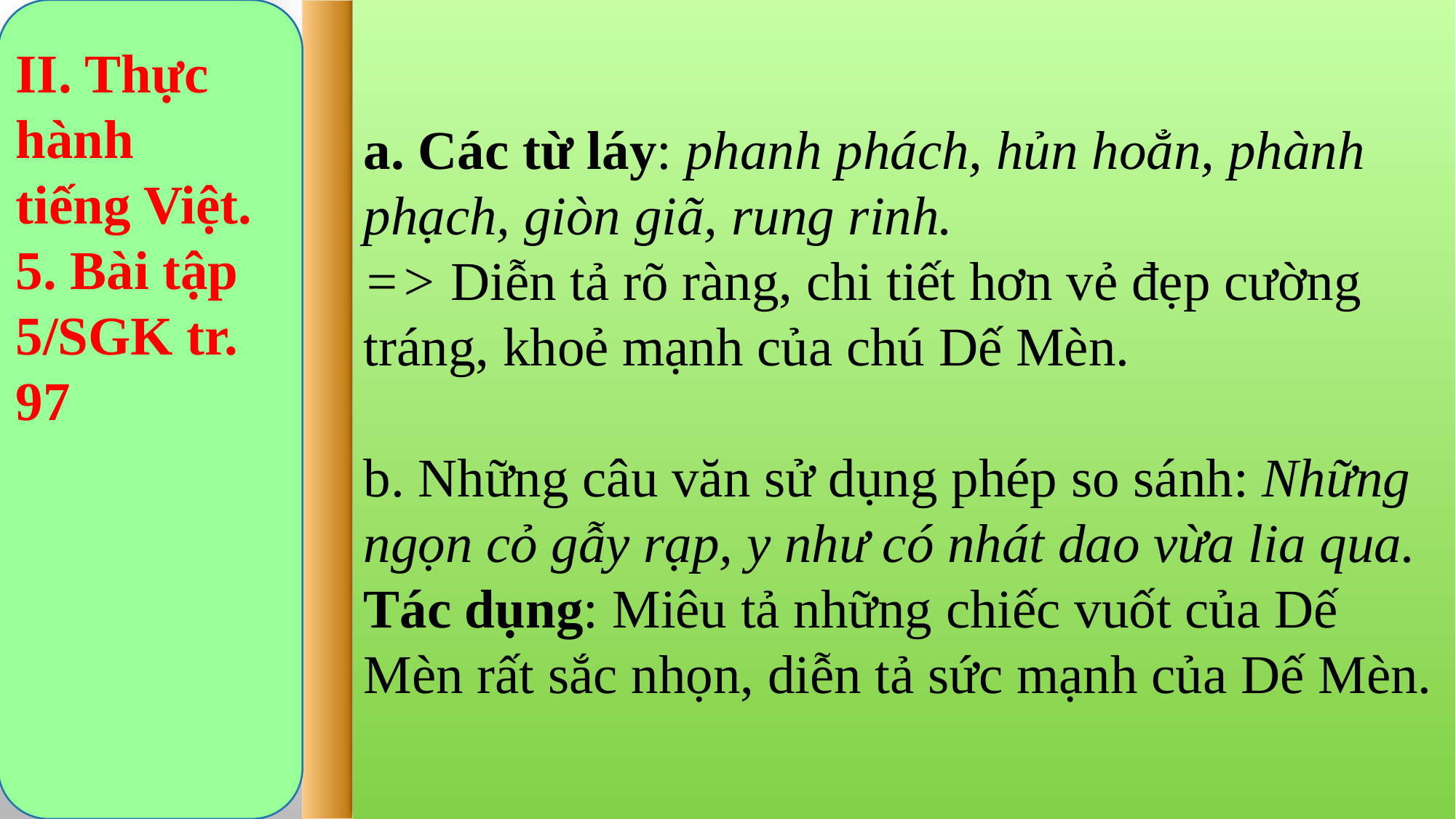

a. Các từ láy: phanh phách, hủn hoẳn, phành phạch, giòn giã, rung rinh.
=> Diễn tả rõ ràng, chi tiết hơn vẻ đẹp cường tráng, khoẻ mạnh của chú Dế Mèn.

b. Những câu văn sử dụng phép so sánh: Những ngọn cỏ gẫy rạp, y như có nhát dao vừa lia qua. Tác dụng: Miêu tả những chiếc vuốt của Dế Mèn rất sắc nhọn, diễn tả sức mạnh của Dế Mèn.

II. Thực hành tiếng Việt.
5. Bài tập 5/SGK tr. 97